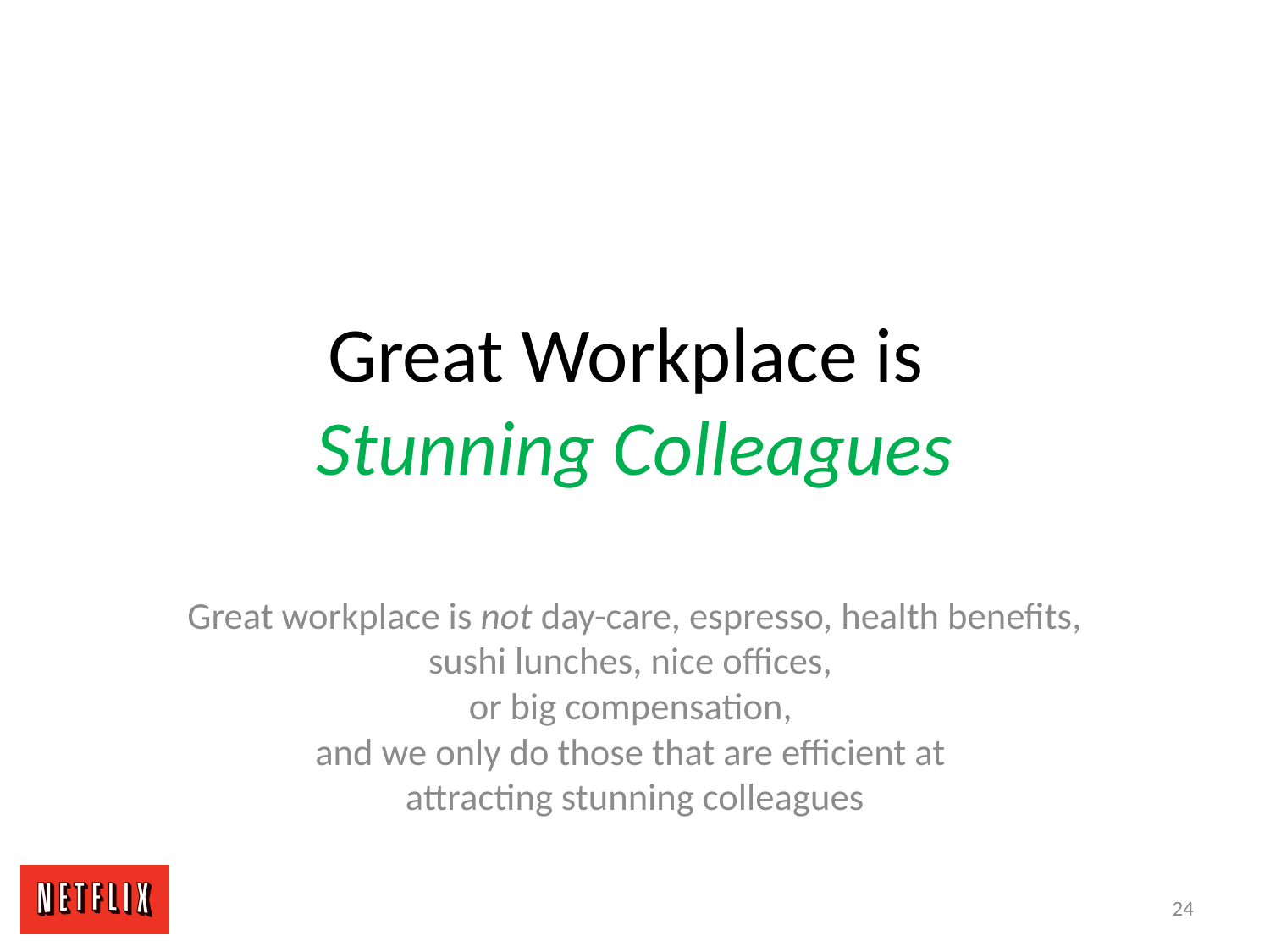

# Great Workplace is Stunning Colleagues
Great workplace is not day-care, espresso, health benefits, sushi lunches, nice offices,
or big compensation,
and we only do those that are efficient at
attracting stunning colleagues
24